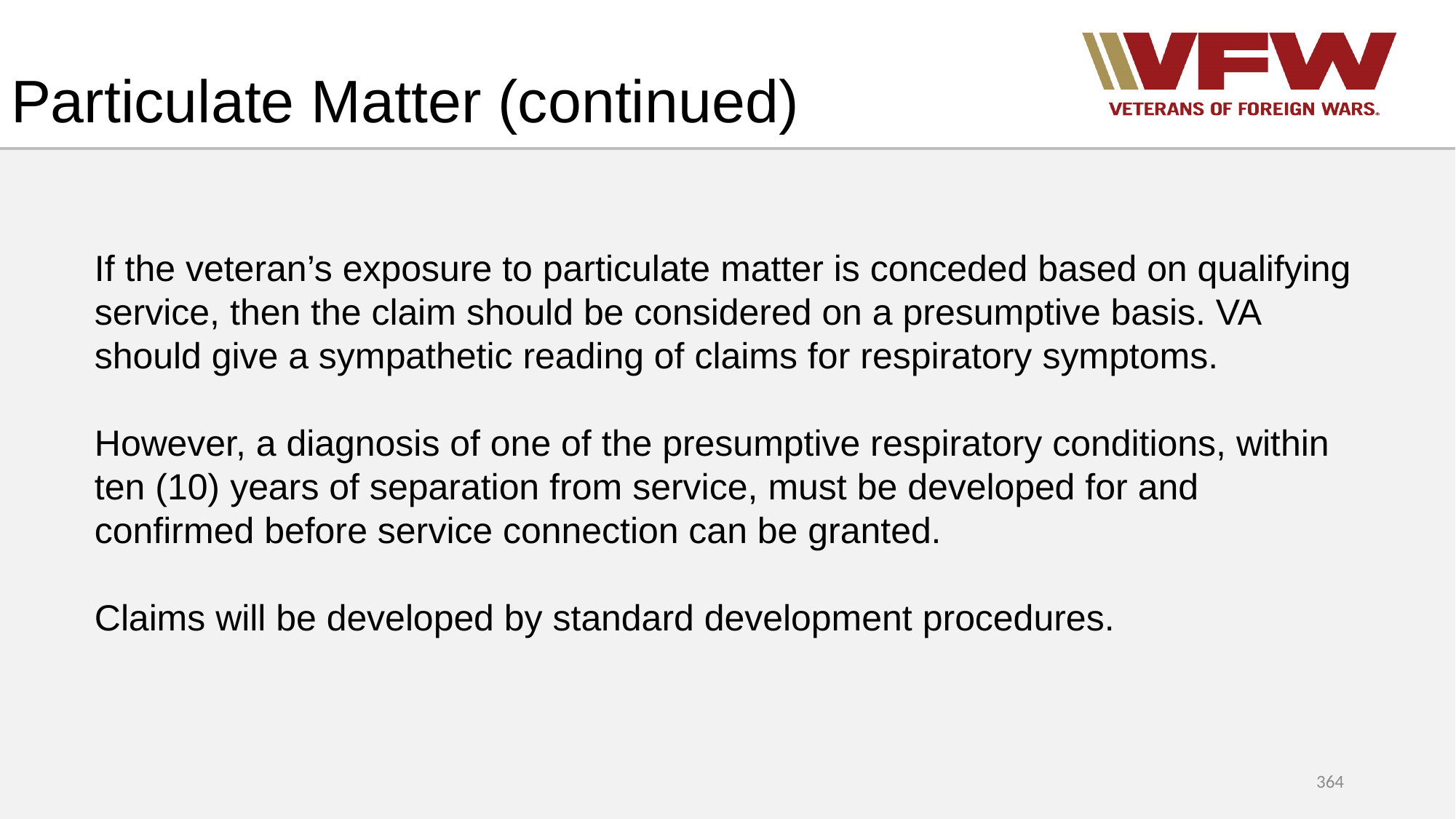

# Particulate Matter (continued)
If the veteran’s exposure to particulate matter is conceded based on qualifying service, then the claim should be considered on a presumptive basis. VA should give a sympathetic reading of claims for respiratory symptoms.

However, a diagnosis of one of the presumptive respiratory conditions, within ten (10) years of separation from service, must be developed for and confirmed before service connection can be granted.

Claims will be developed by standard development procedures.
364